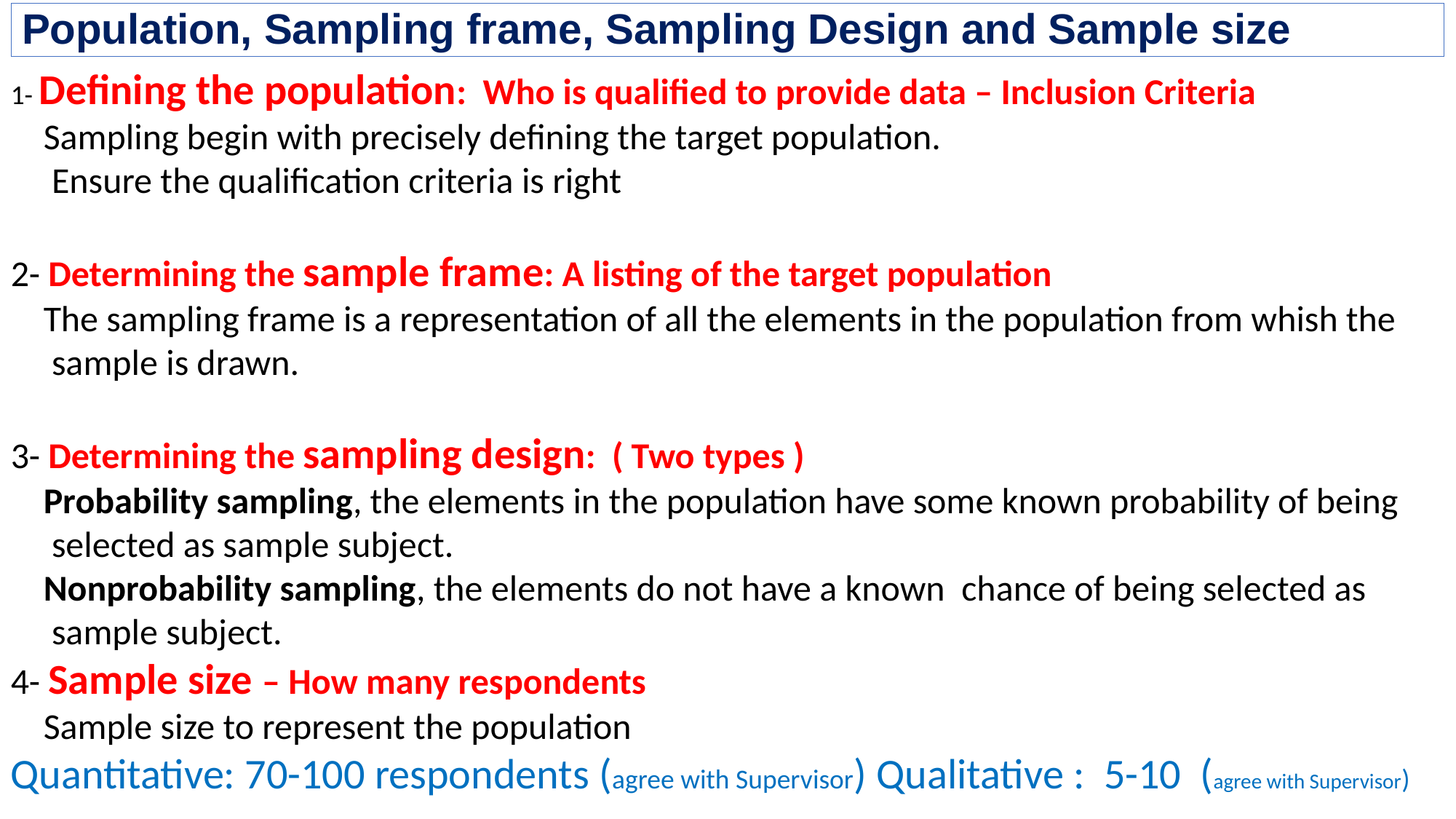

# Population, Sampling frame, Sampling Design and Sample size
1- Defining the population:  Who is qualified to provide data – Inclusion Criteria
    Sampling begin with precisely defining the target population.
     Ensure the qualification criteria is right

2- Determining the sample frame: A listing of the target population
    The sampling frame is a representation of all the elements in the population from whish the
     sample is drawn.

3- Determining the sampling design:  ( Two types )
    Probability sampling, the elements in the population have some known probability of being
     selected as sample subject.
    Nonprobability sampling, the elements do not have a known  chance of being selected as
     sample subject.
4- Sample size – How many respondents
    Sample size to represent the population
Quantitative: 70-100 respondents (agree with Supervisor) Qualitative :  5-10  (agree with Supervisor)